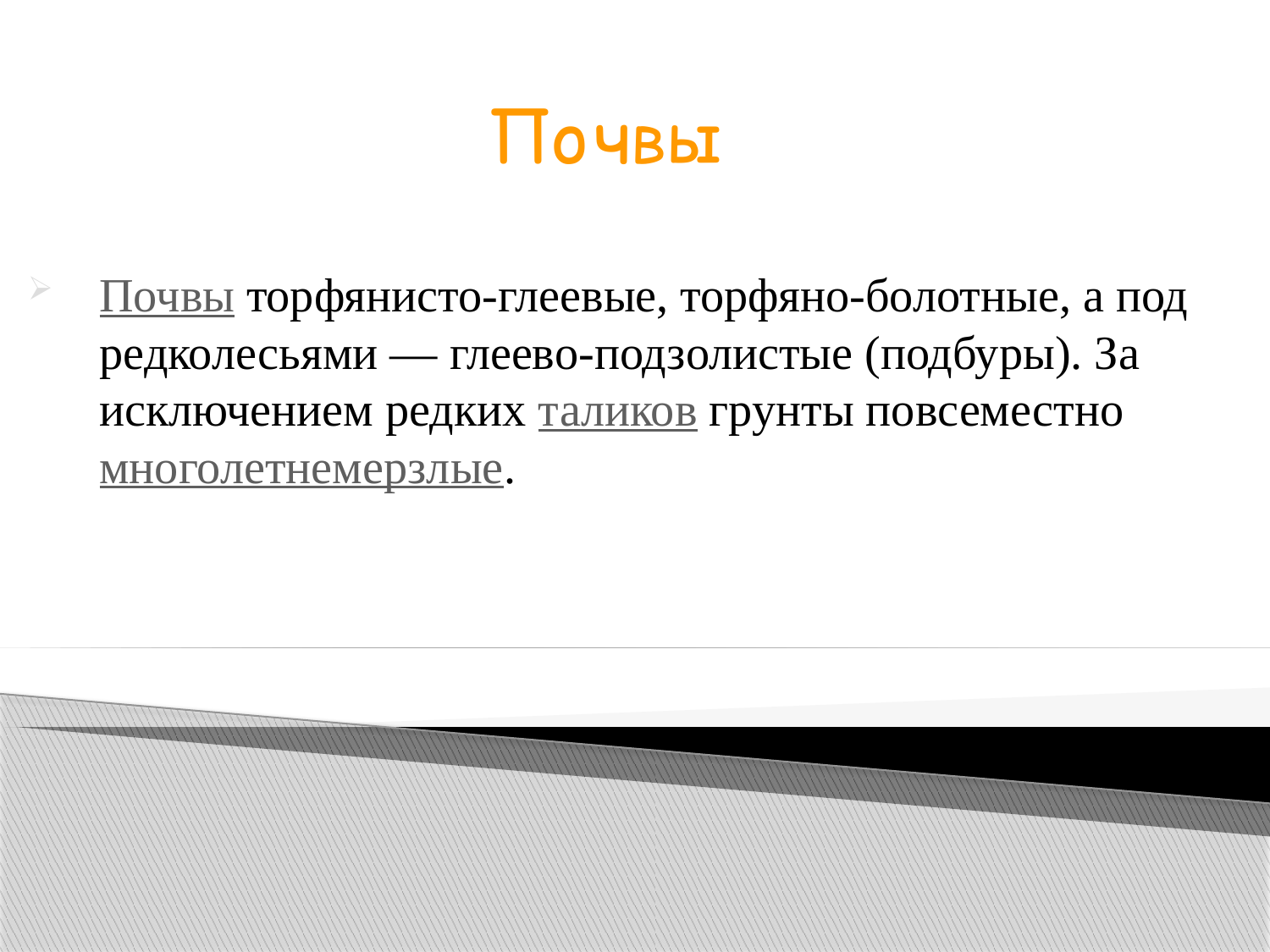

Почвы
Почвы торфянисто-глеевые, торфяно-болотные, а под редколесьями — глеево-подзолистые (подбуры). За исключением редких таликов грунты повсеместно многолетнемерзлые.